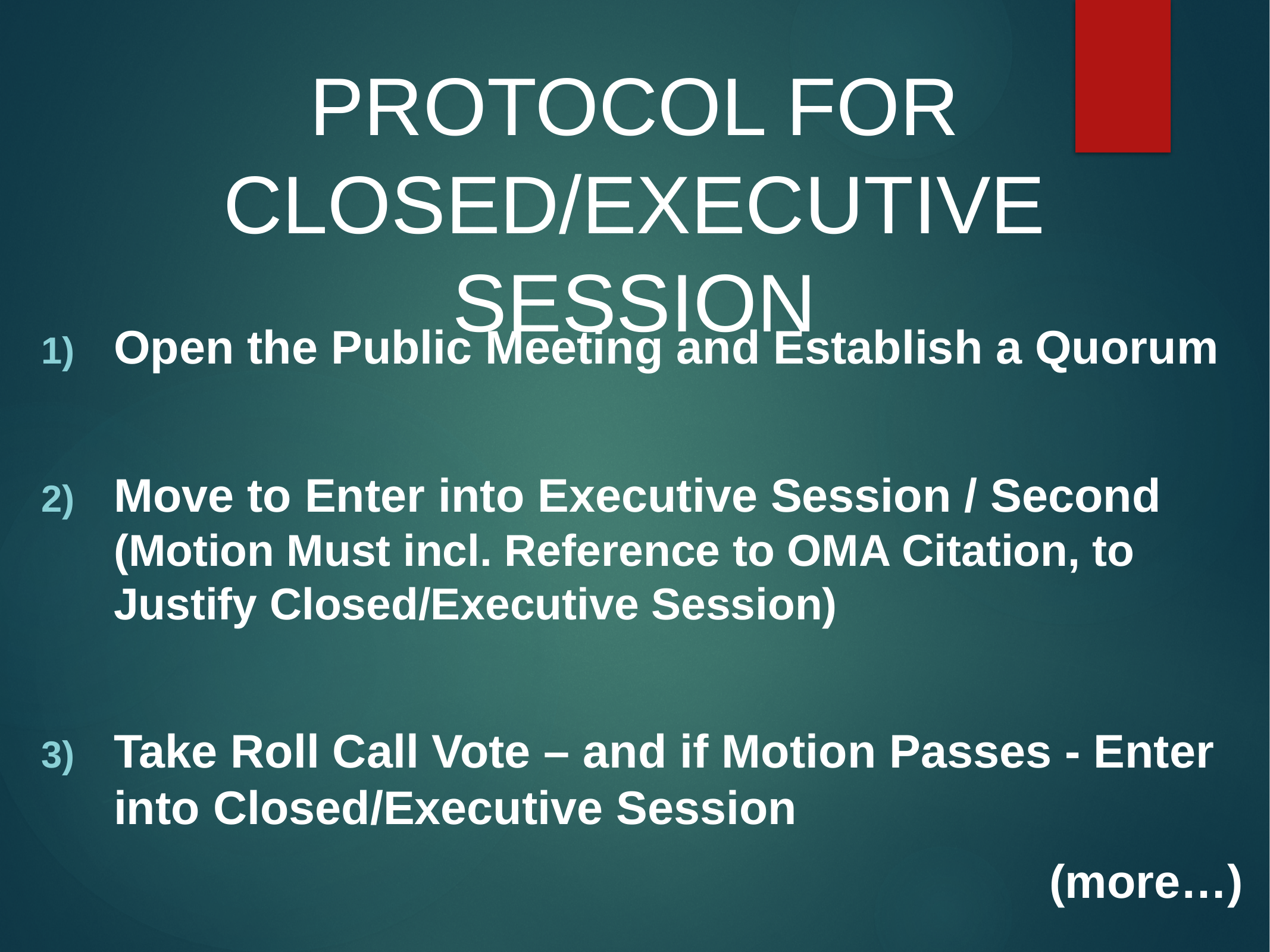

# PROTOCOL FOR CLOSED/EXECUTIVE SESSION

Open the Public Meeting and Establish a Quorum

Move to Enter into Executive Session / Second (Motion Must incl. Reference to OMA Citation, to Justify Closed/Executive Session)

Take Roll Call Vote – and if Motion Passes - Enter into Closed/Executive Session
(more…)